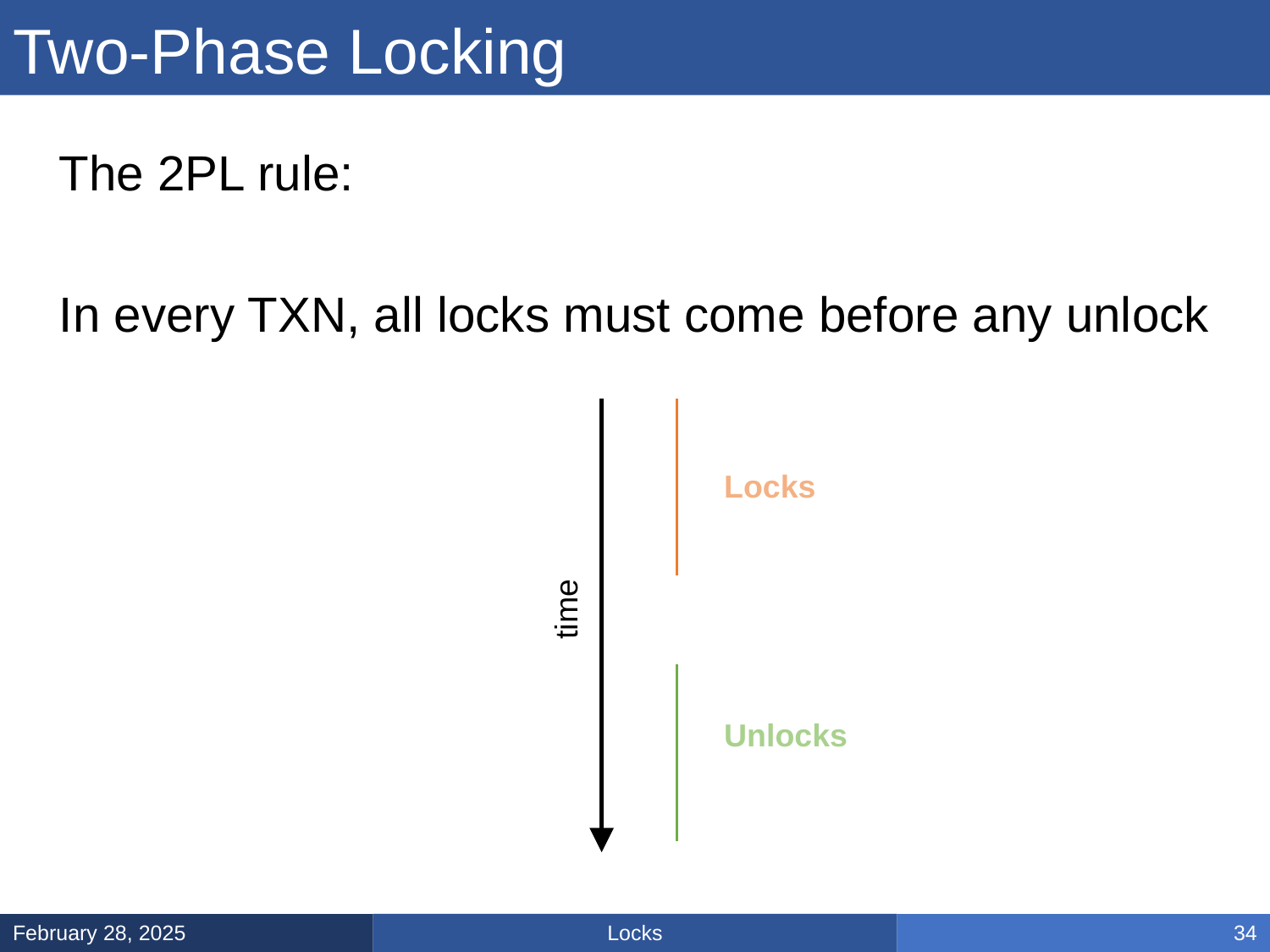

# Two-Phase Locking
The 2PL rule:

In every TXN, all locks must come before any unlock
Locks
time
Unlocks
Locks
February 28, 2025
34